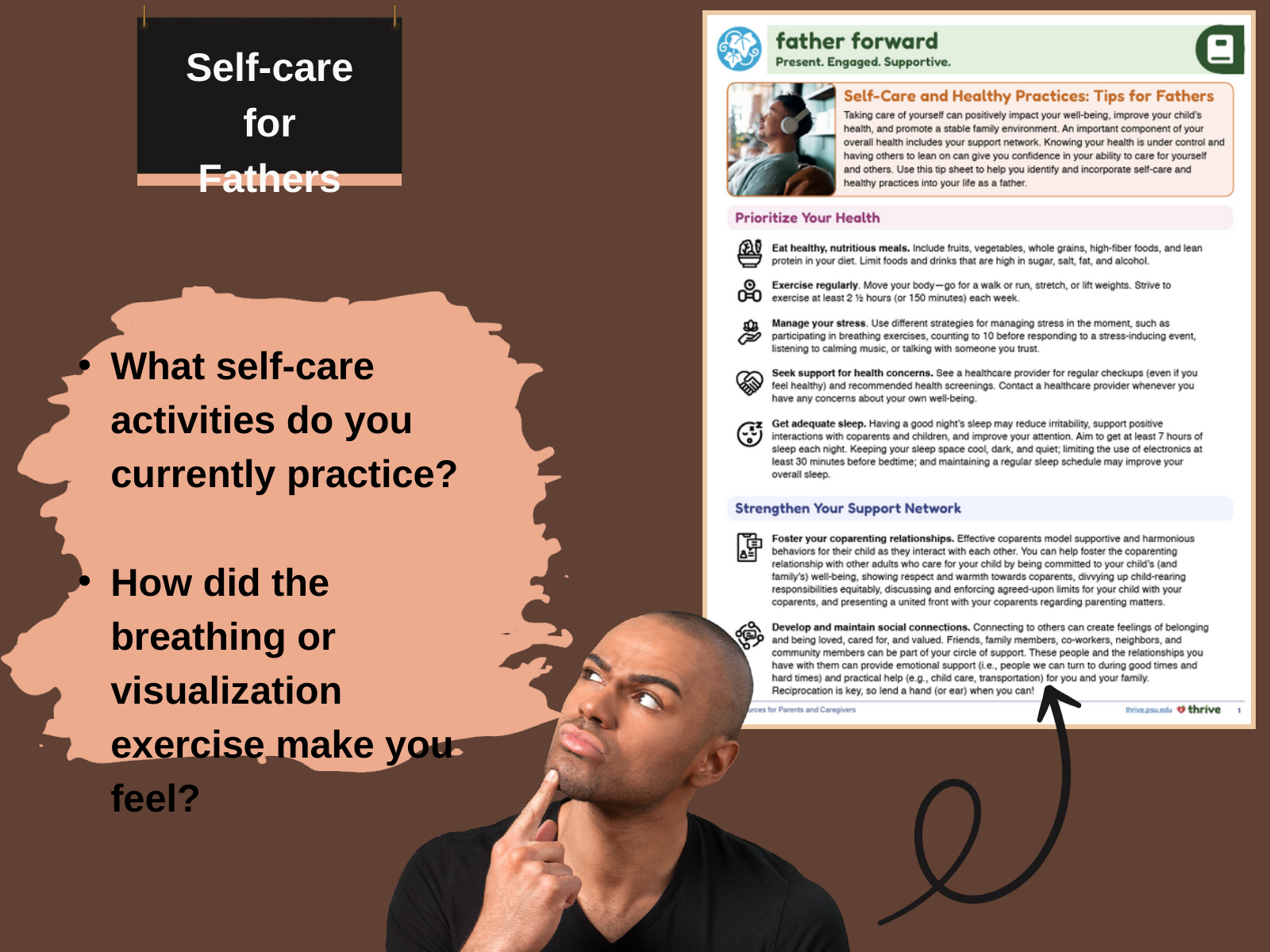

Self-care for Fathers

What self-care activities do you currently practice?

How did the breathing or visualization exercise make you feel?